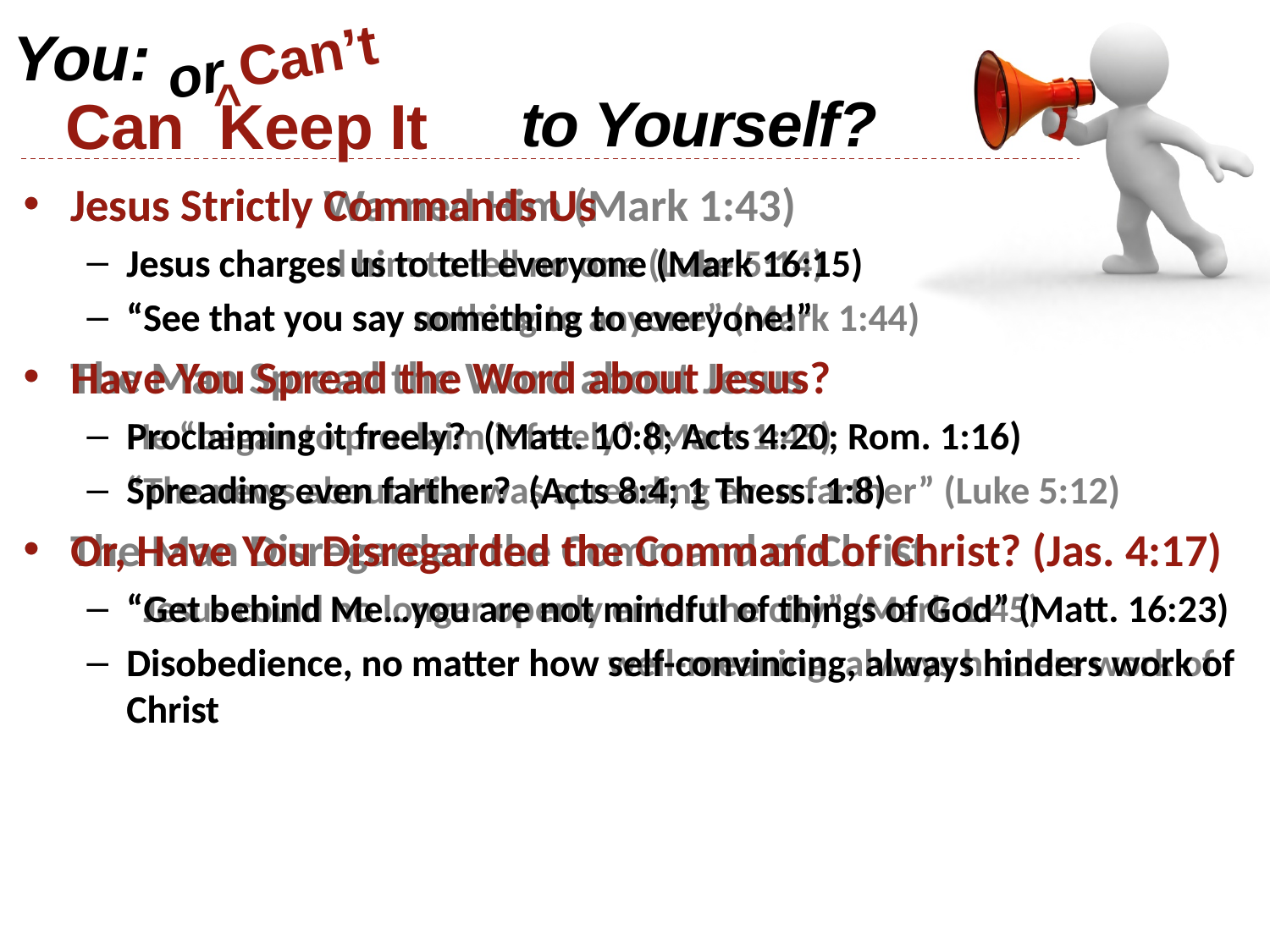

You:
or Can’t
to Yourself?
^
Can  Keep It
Jesus Strictly Warned Him (Mark 1:43)
Jesus charged him to tell no one (Luke 5:14)
“See that you say nothing to anyone” (Mark 1:44)
The Man Spread the Word about Jesus
He “began to proclaim it freely” (Mark 1:45)
“The news about Him was spreading even farther” (Luke 5:12)
The Man Disregarded the Command of Christ
“Jesus could no longer openly enter the city” (Mark 1:45)
Disobedience, no matter how well-meaning, always hinders work of Christ
Jesus Strictly Commands Us
Jesus charges us to tell everyone (Mark 16:15)
“See that you say something to everyone!”
Have You Spread the Word about Jesus?
Proclaiming it freely?  (Matt. 10:8; Acts 4:20; Rom. 1:16)
Spreading even farther?  (Acts 8:4; 1 Thess. 1:8)
Or, Have You Disregarded the Command of Christ? (Jas. 4:17)
“Get behind Me…you are not mindful of things of God” (Matt. 16:23)
Disobedience, no matter how self-convincing, always hinders work of Christ